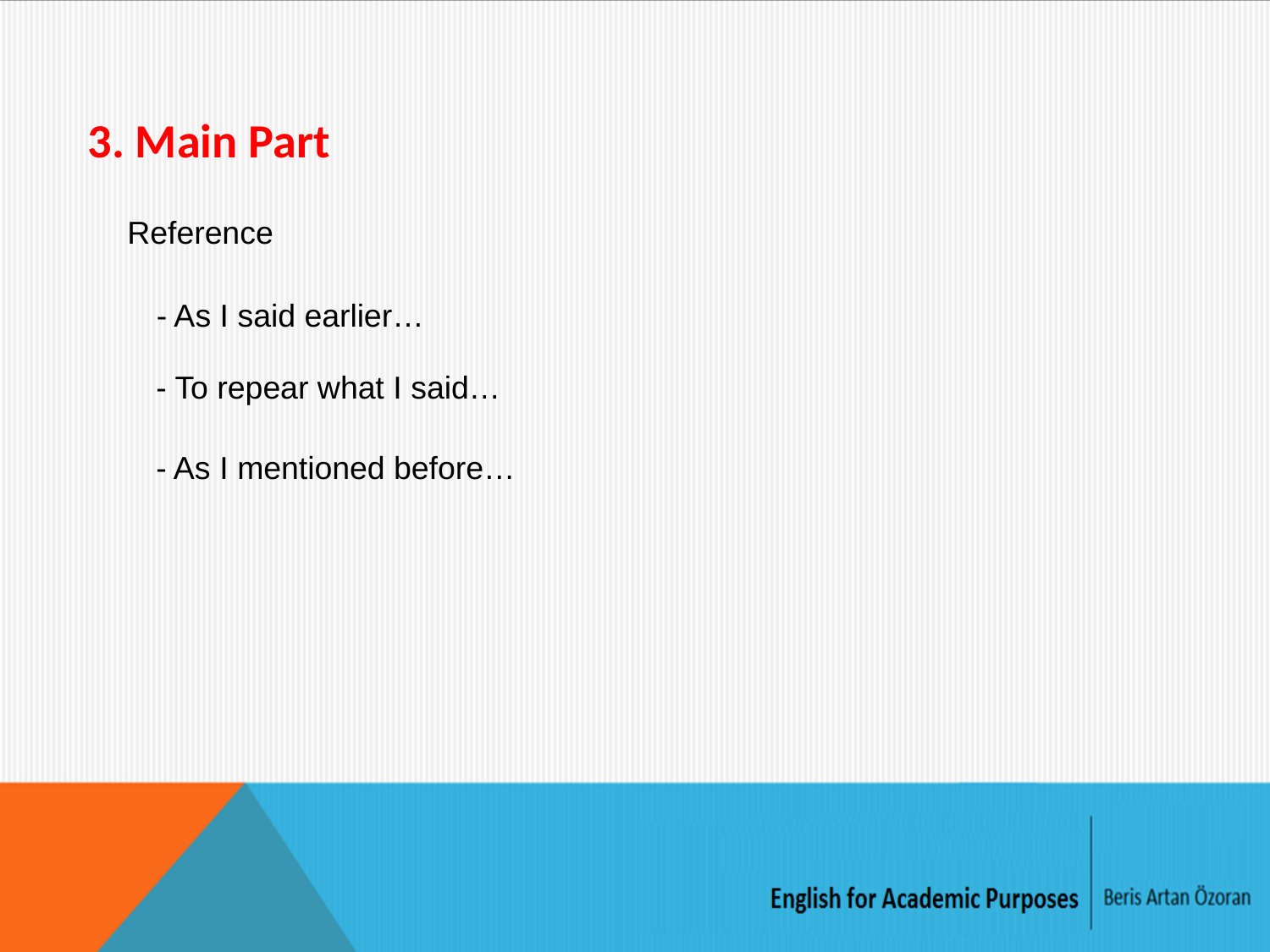

3. Main Part
Reference
- As I said earlier…
- To repear what I said…
- As I mentioned before…